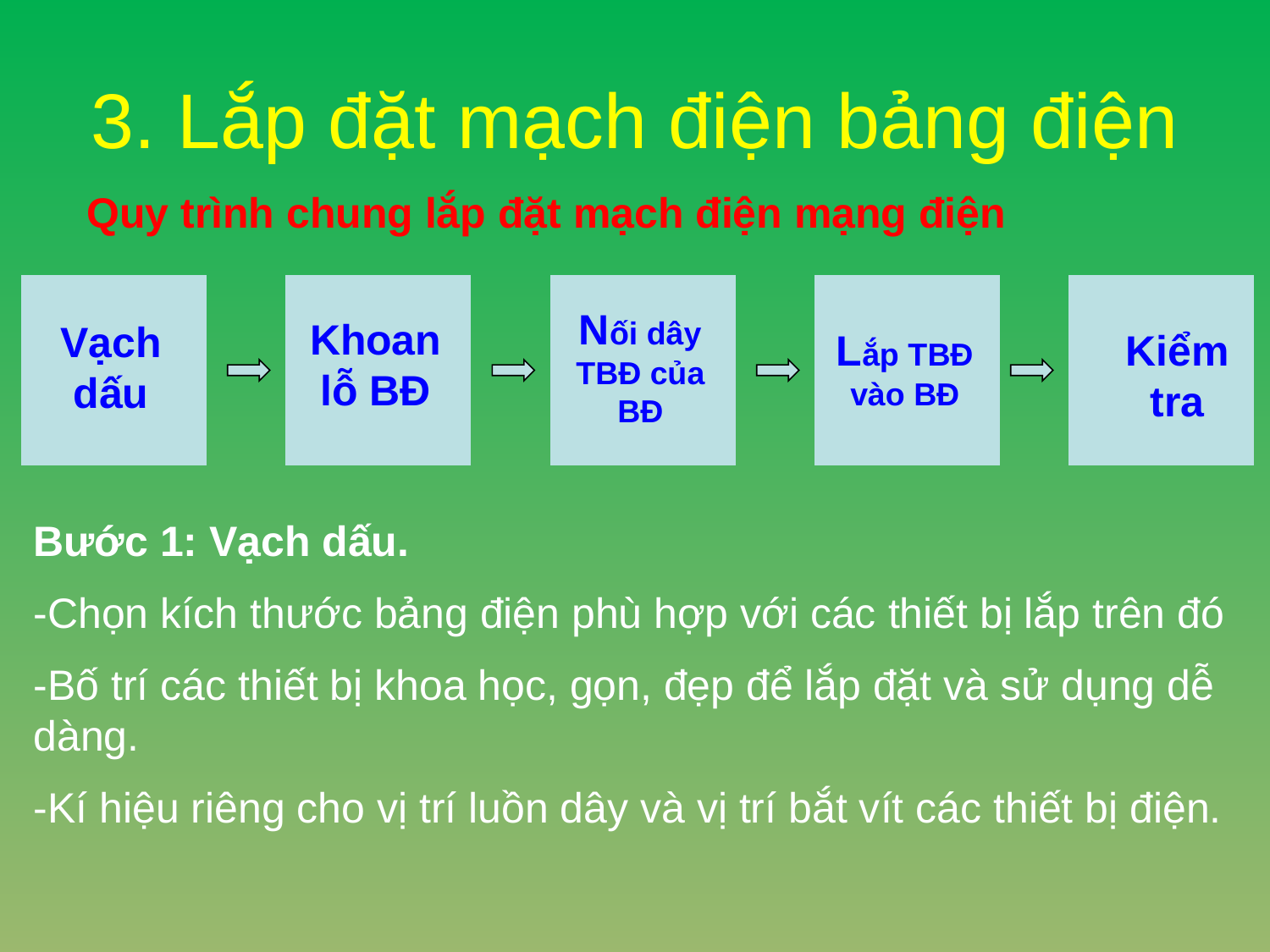

# 3. Lắp đặt mạch điện bảng điện
Quy trình chung lắp đặt mạch điện mạng điện

Nối dây TBĐ của BĐ
Khoan lỗ BĐ
Vạch dấu
Lắp TBĐ vào BĐ
Kiểm tra

Bước 1: Vạch dấu.
-Chọn kích thước bảng điện phù hợp với các thiết bị lắp trên đó
-Bố trí các thiết bị khoa học, gọn, đẹp để lắp đặt và sử dụng dễ dàng.
-Kí hiệu riêng cho vị trí luồn dây và vị trí bắt vít các thiết bị điện.